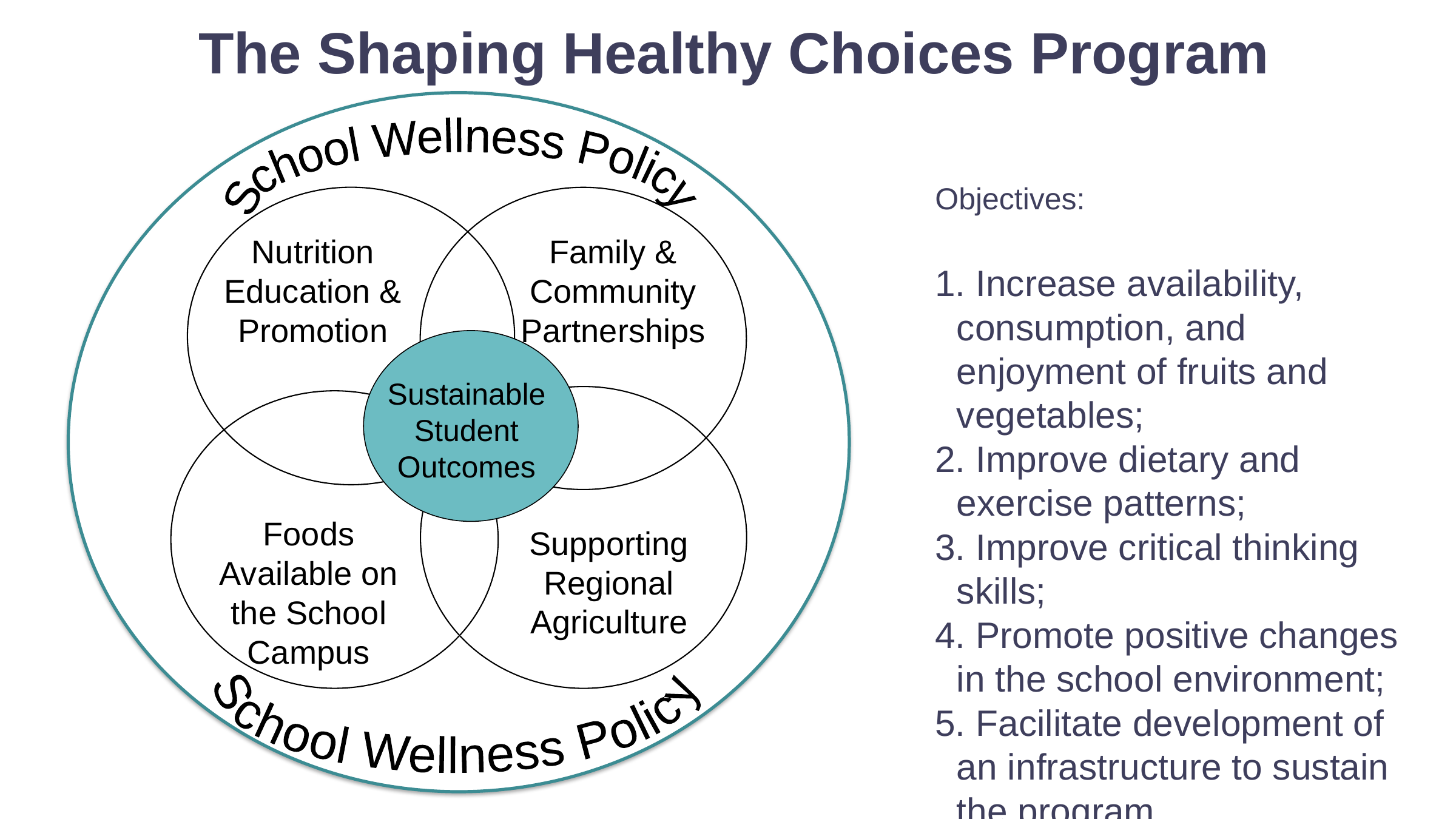

The Shaping Healthy Choices Program

School Wellness Policy

Foods Available on the School Campus

Nutrition Education & Promotion
Family & Community Partnerships

Sustainable Student Outcomes

Supporting Regional Agriculture
School Wellness Policy
Objectives:

 Increase availability, consumption, and enjoyment of fruits and vegetables;
 Improve dietary and exercise patterns;
 Improve critical thinking skills;
 Promote positive changes in the school environment;
 Facilitate development of an infrastructure to sustain the program